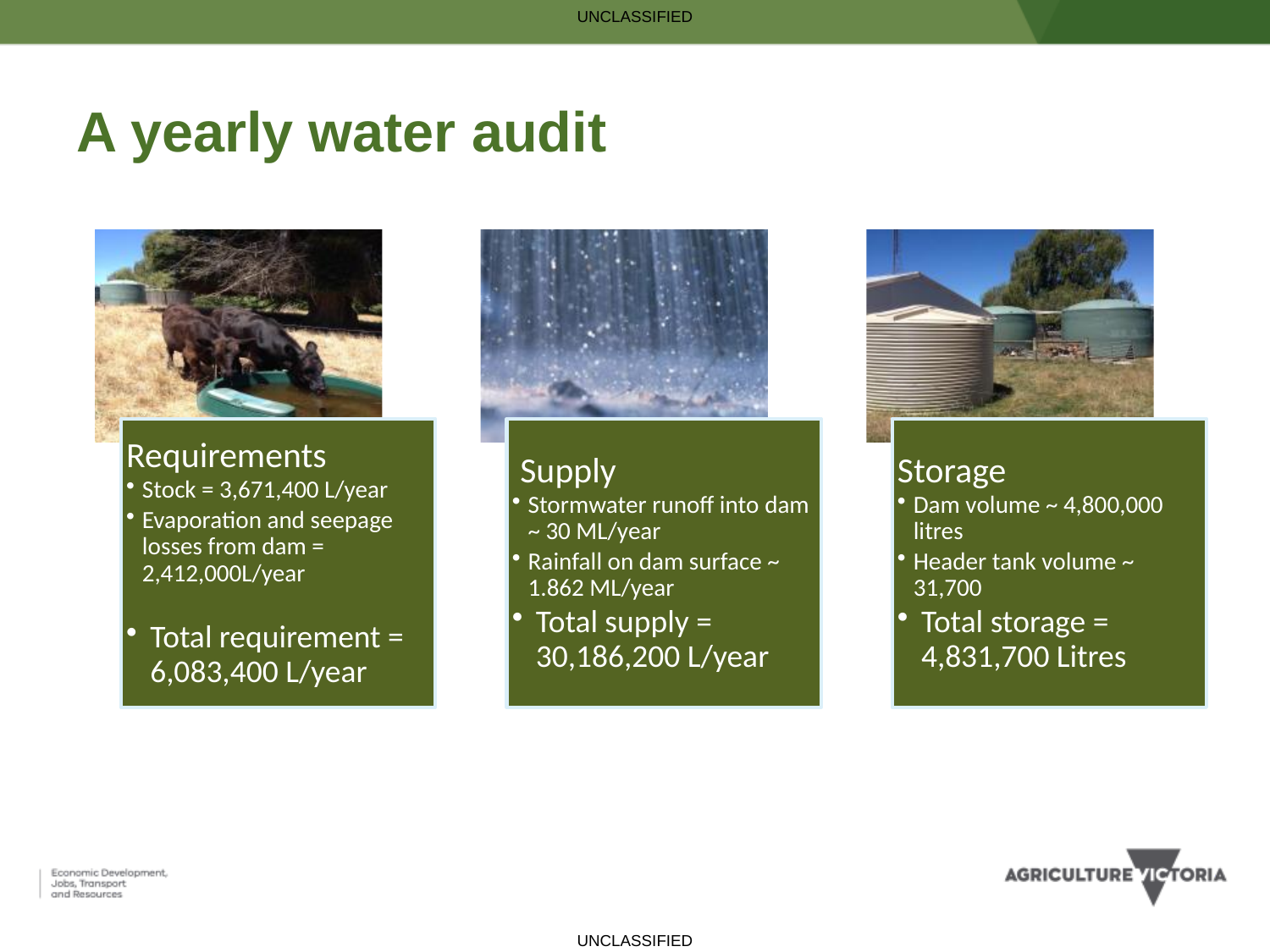

# A yearly water audit
Requirements
Stock = 3,671,400 L/year
Evaporation and seepage losses from dam = 2,412,000L/year

Total requirement = 6,083,400 L/year
 Supply
Stormwater runoff into dam ~ 30 ML/year
Rainfall on dam surface ~ 1.862 ML/year
Total supply = 30,186,200 L/year
Storage
Dam volume ~ 4,800,000 litres
Header tank volume ~ 31,700
Total storage = 4,831,700 Litres